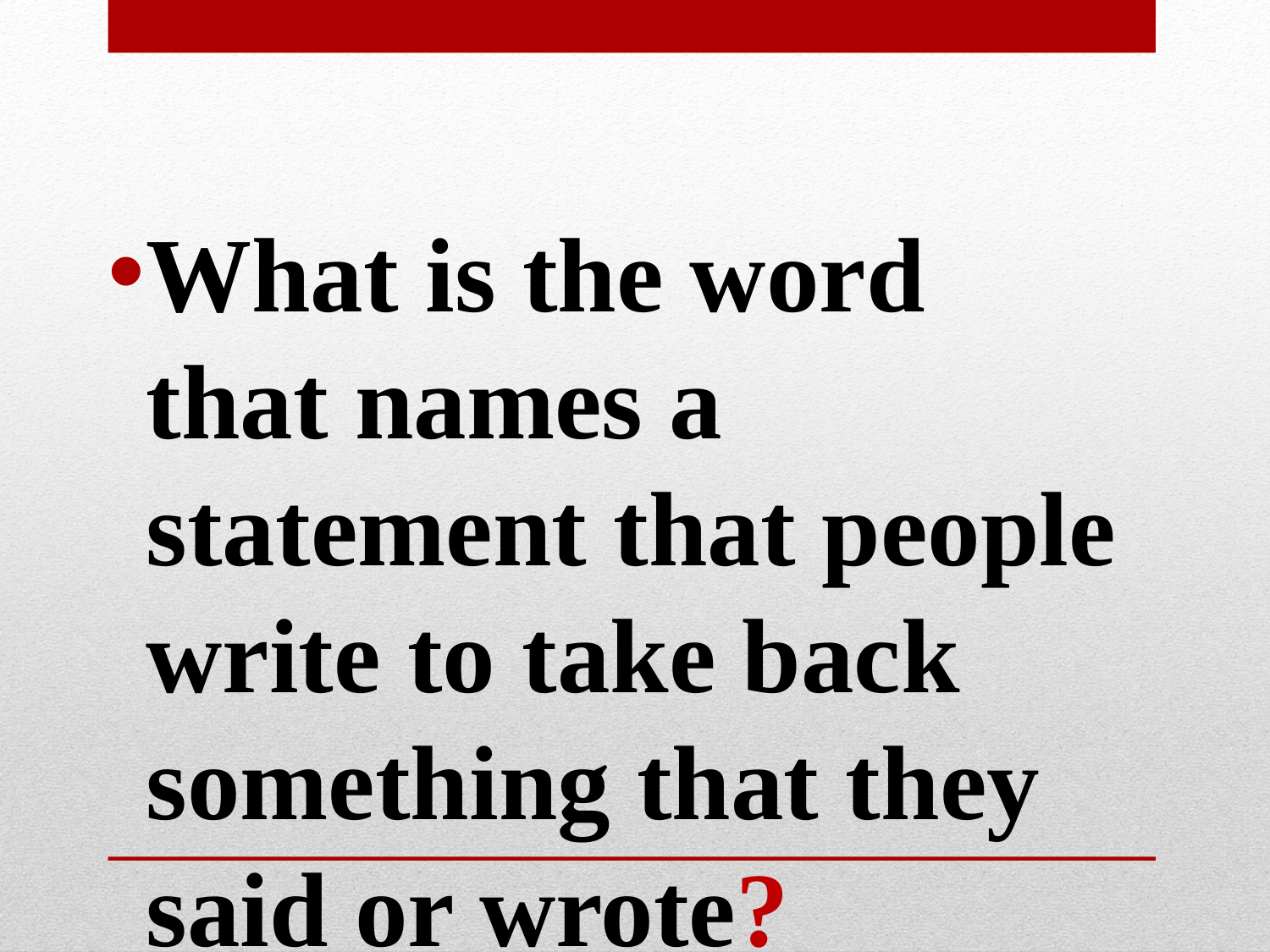

#
What is the word that names a statement that people write to take back something that they said or wrote?